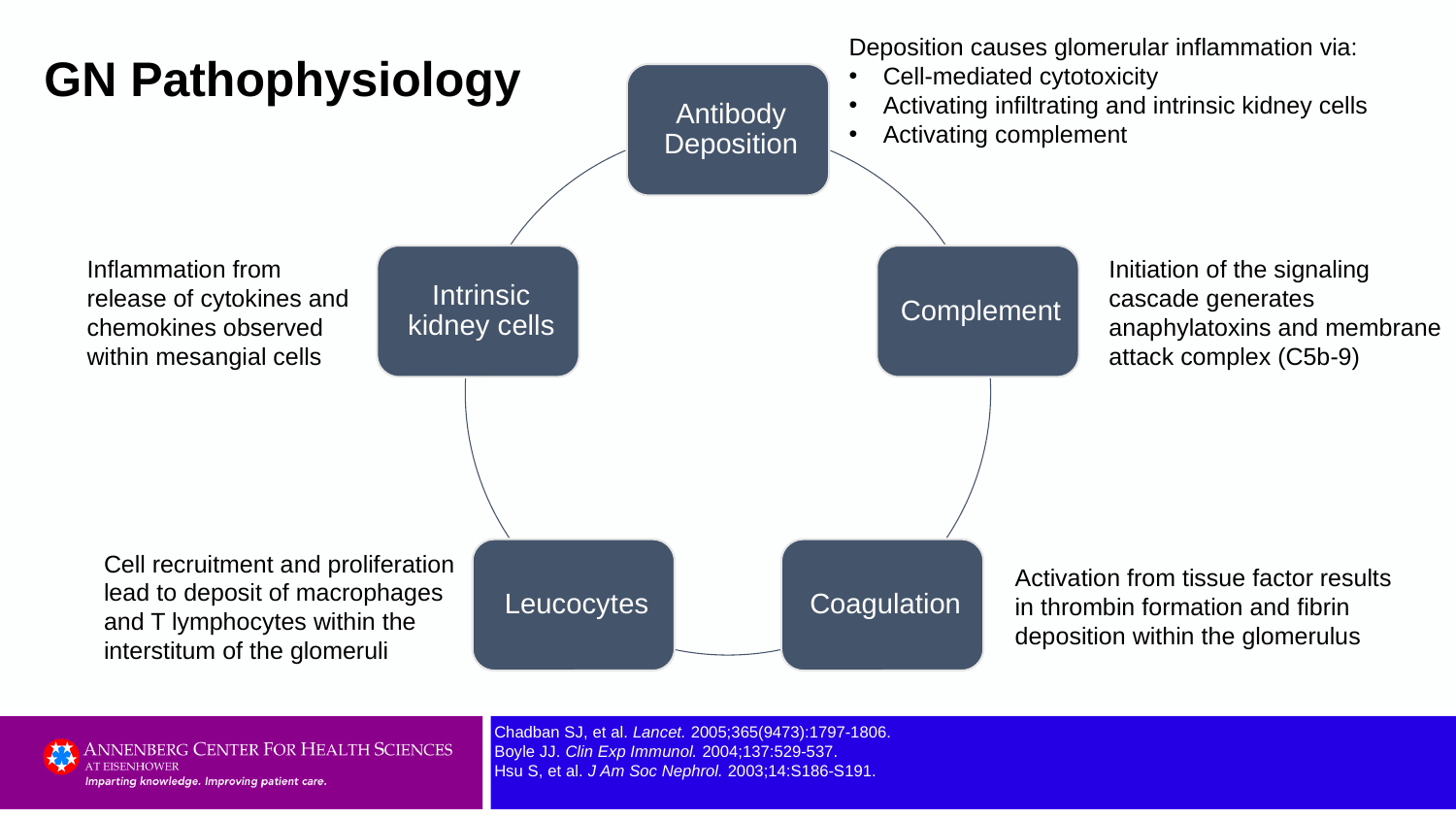

Deposition causes glomerular inflammation via:
Cell-mediated cytotoxicity
Activating infiltrating and intrinsic kidney cells
Activating complement
# GN Pathophysiology
Antibody Deposition
Complement
Coagulation
Leucocytes
Intrinsic kidney cells
Inflammation from release of cytokines and chemokines observed within mesangial cells
Initiation of the signaling cascade generates anaphylatoxins and membrane attack complex (C5b-9)
Cell recruitment and proliferation lead to deposit of macrophages and T lymphocytes within the interstitum of the glomeruli
Activation from tissue factor results in thrombin formation and fibrin deposition within the glomerulus
Chadban SJ, et al. Lancet. 2005;365(9473):1797-1806.
Boyle JJ. Clin Exp Immunol. 2004;137:529-537.
Hsu S, et al. J Am Soc Nephrol. 2003;14:S186-S191.